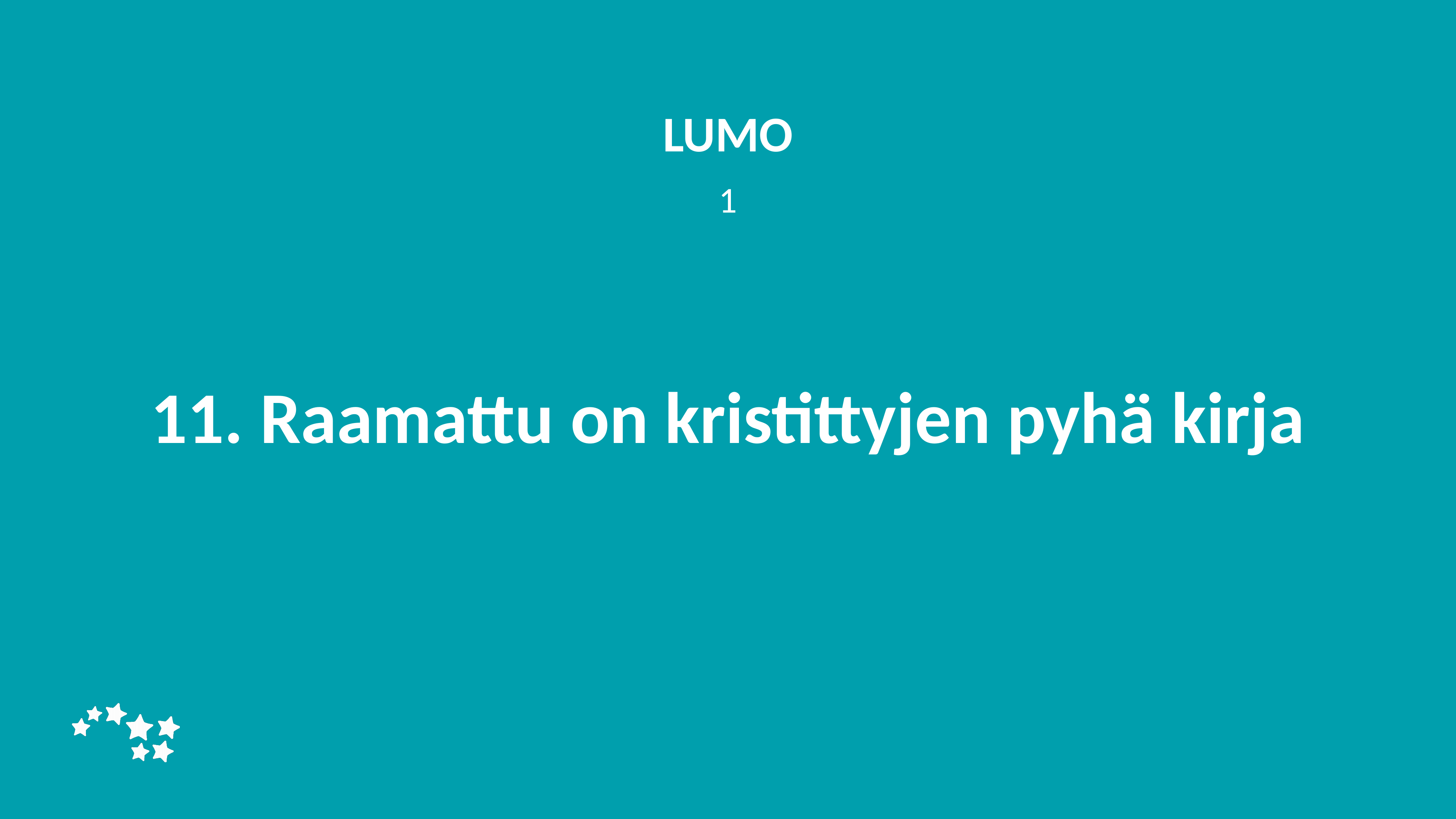

LUMO
1
# 11. Raamattu on kristittyjen pyhä kirja